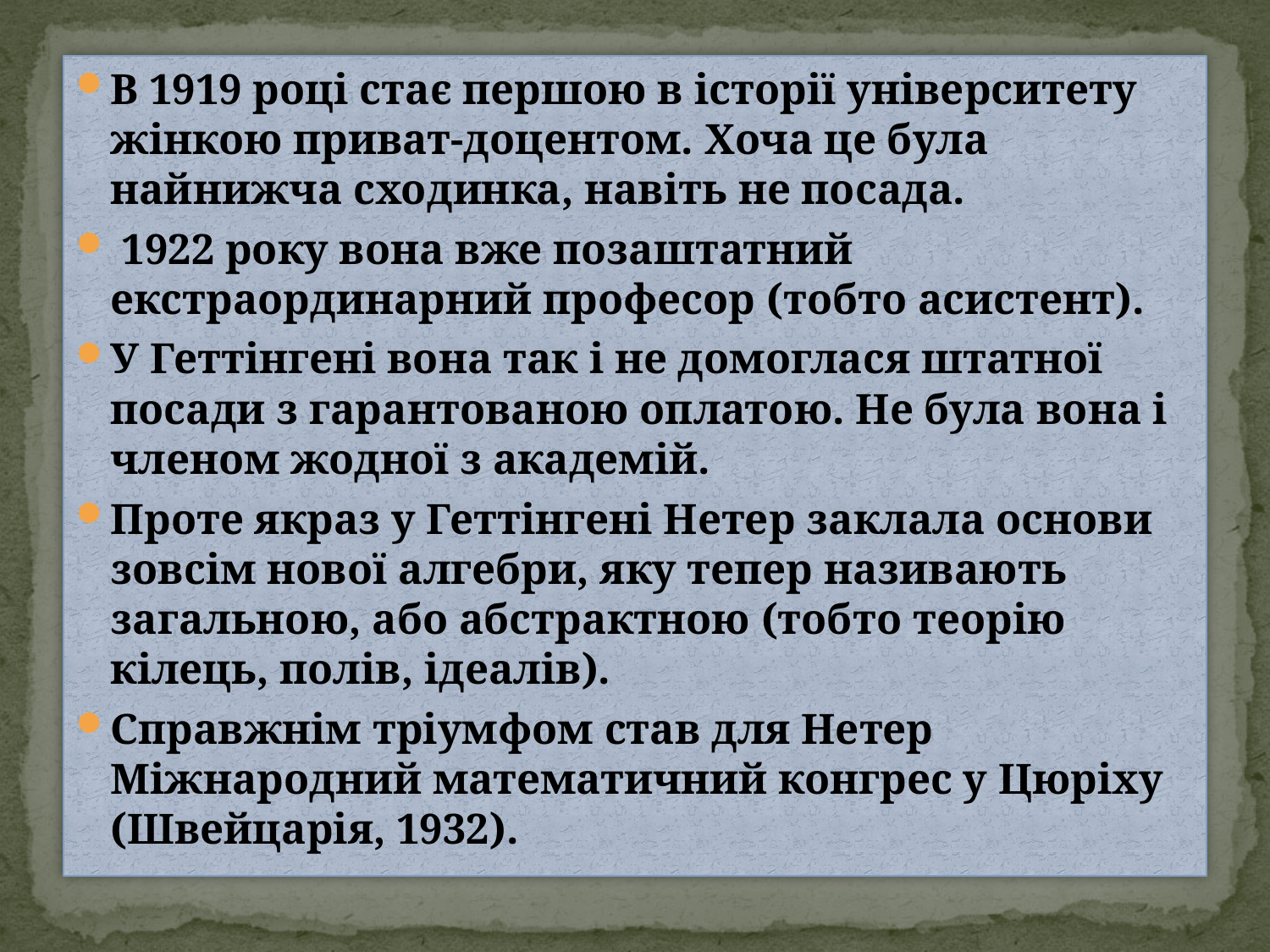

В 1919 році стає першою в історії університету жінкою приват-доцентом. Хоча це була найнижча сходинка, навіть не посада.
 1922 року вона вже позаштатний екстраординарний професор (тобто асистент).
У Геттінгені вона так і не домоглася штатної посади з гарантованою оплатою. Не була вона і членом жодної з академій.
Проте якраз у Геттінгені Нетер заклала основи зовсім нової алгебри, яку тепер називають загальною, або абстрактною (тобто теорію кілець, полів, ідеалів).
Справжнім тріумфом став для Нетер Міжнародний математичний конгрес у Цюріху (Швейцарія, 1932).